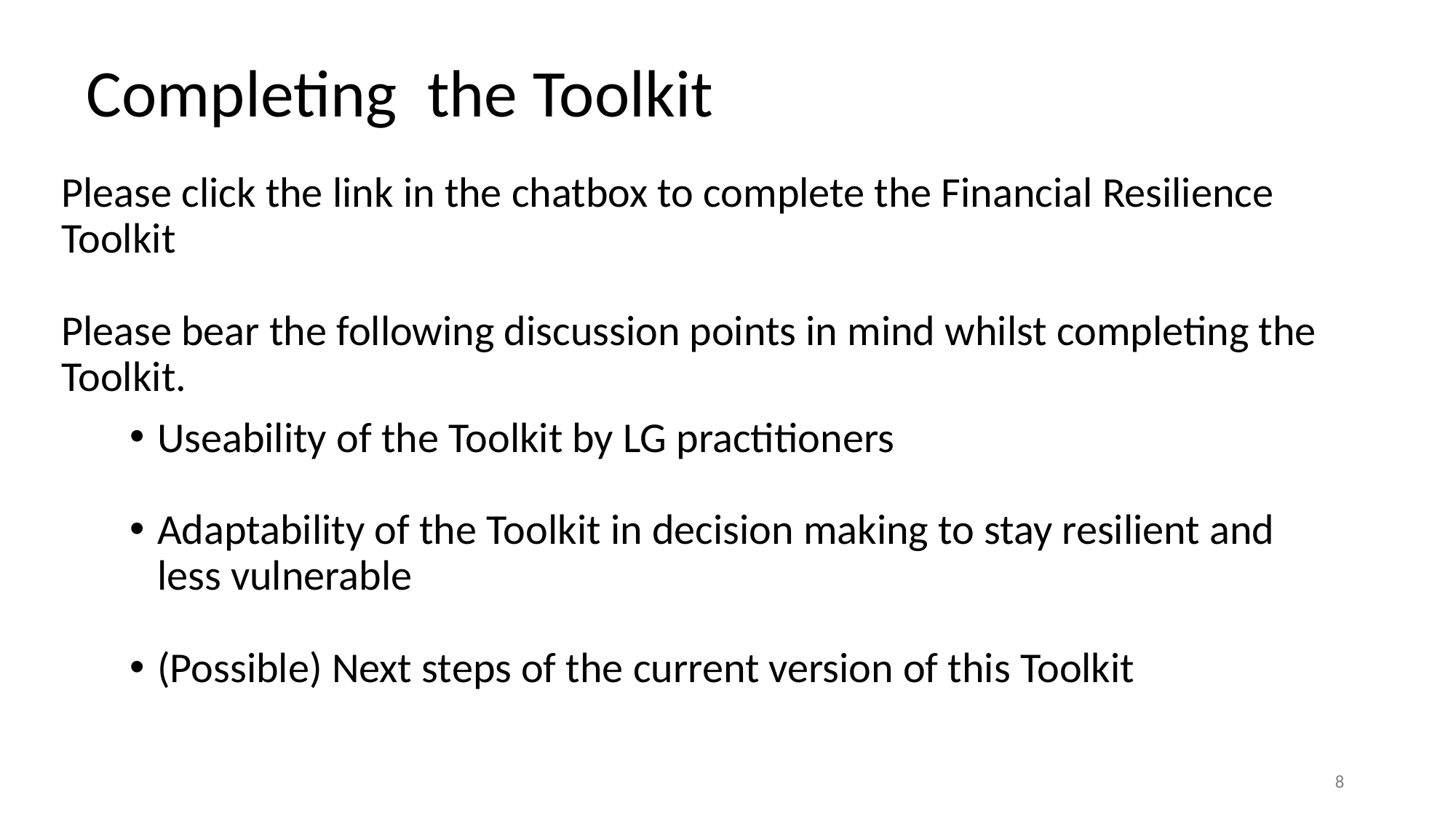

# Completing  the Toolkit
Please click the link in the chatbox to complete the Financial Resilience Toolkit

Please bear the following discussion points in mind whilst completing the Toolkit.
Useability of the Toolkit by LG practitioners

Adaptability of the Toolkit in decision making to stay resilient and less vulnerable

(Possible) Next steps of the current version of this Toolkit
8